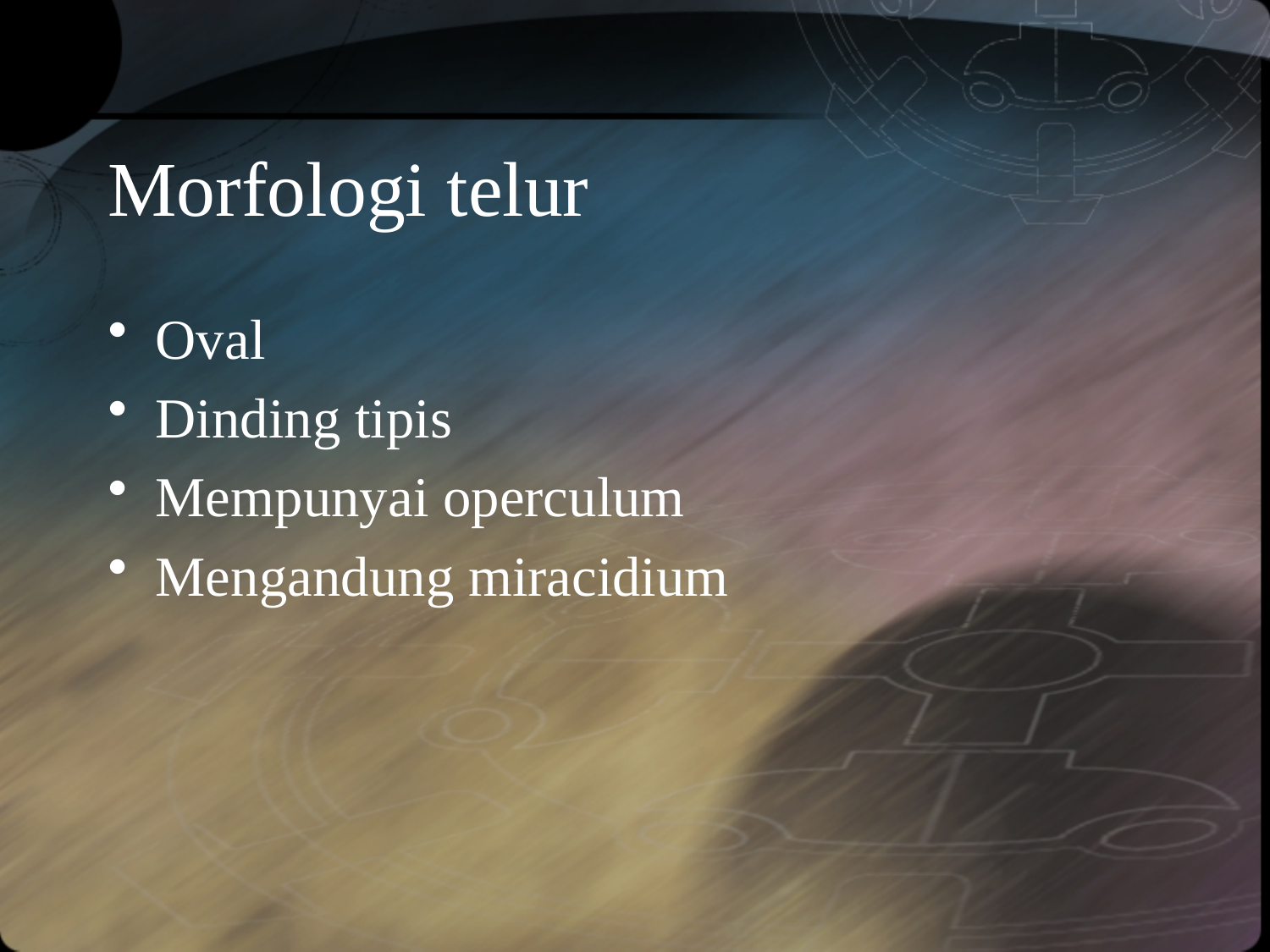

# Morfologi telur
Oval
Dinding tipis
Mempunyai operculum
Mengandung miracidium